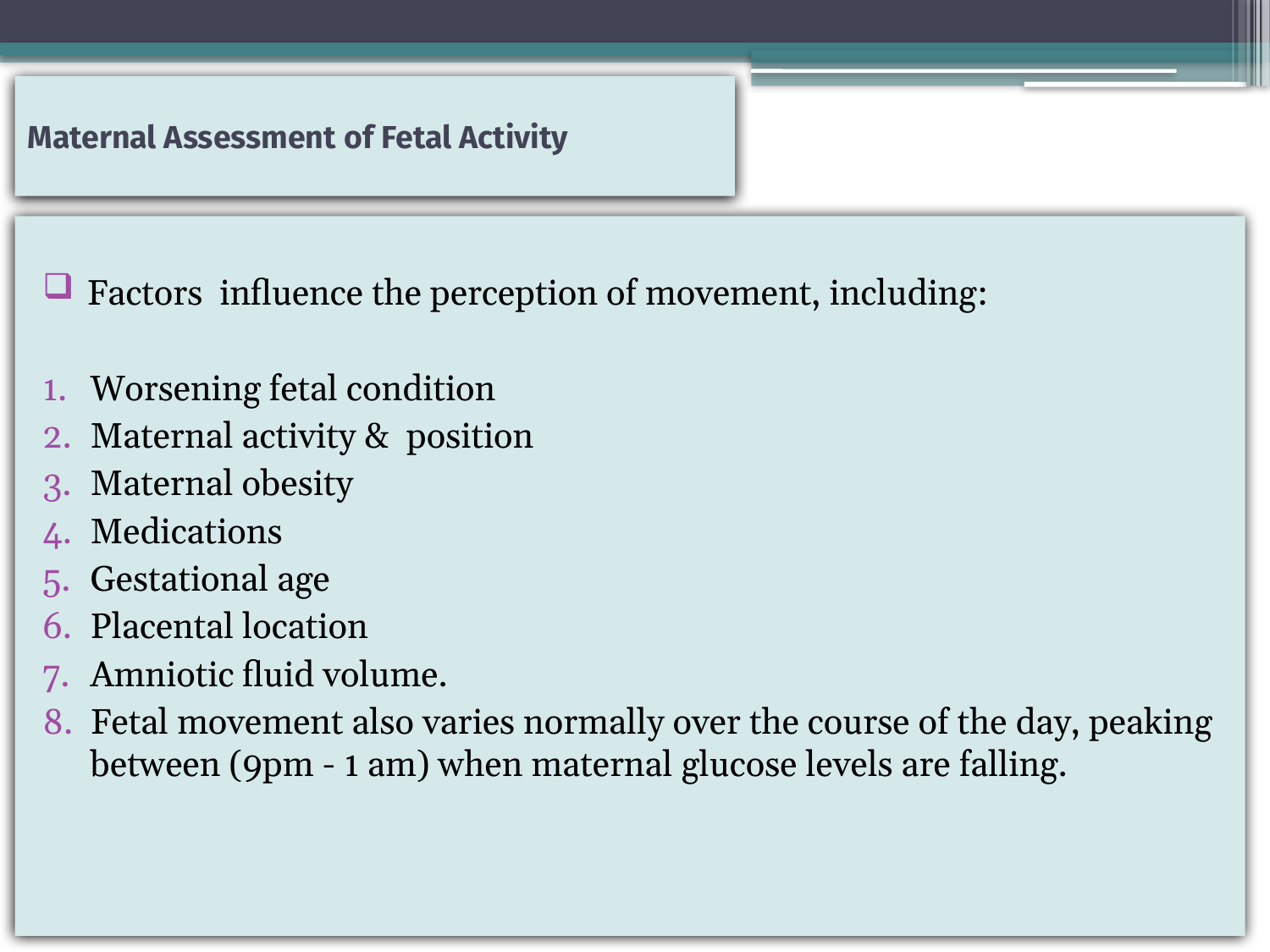

# Maternal Assessment of Fetal Activity

 Factors  influence the perception of movement, including:

Worsening fetal condition
Maternal activity &  position
Maternal obesity
Medications
Gestational age
Placental location
Amniotic fluid volume.
Fetal movement also varies normally over the course of the day, peaking between (9pm - 1 am) when maternal glucose levels are falling.